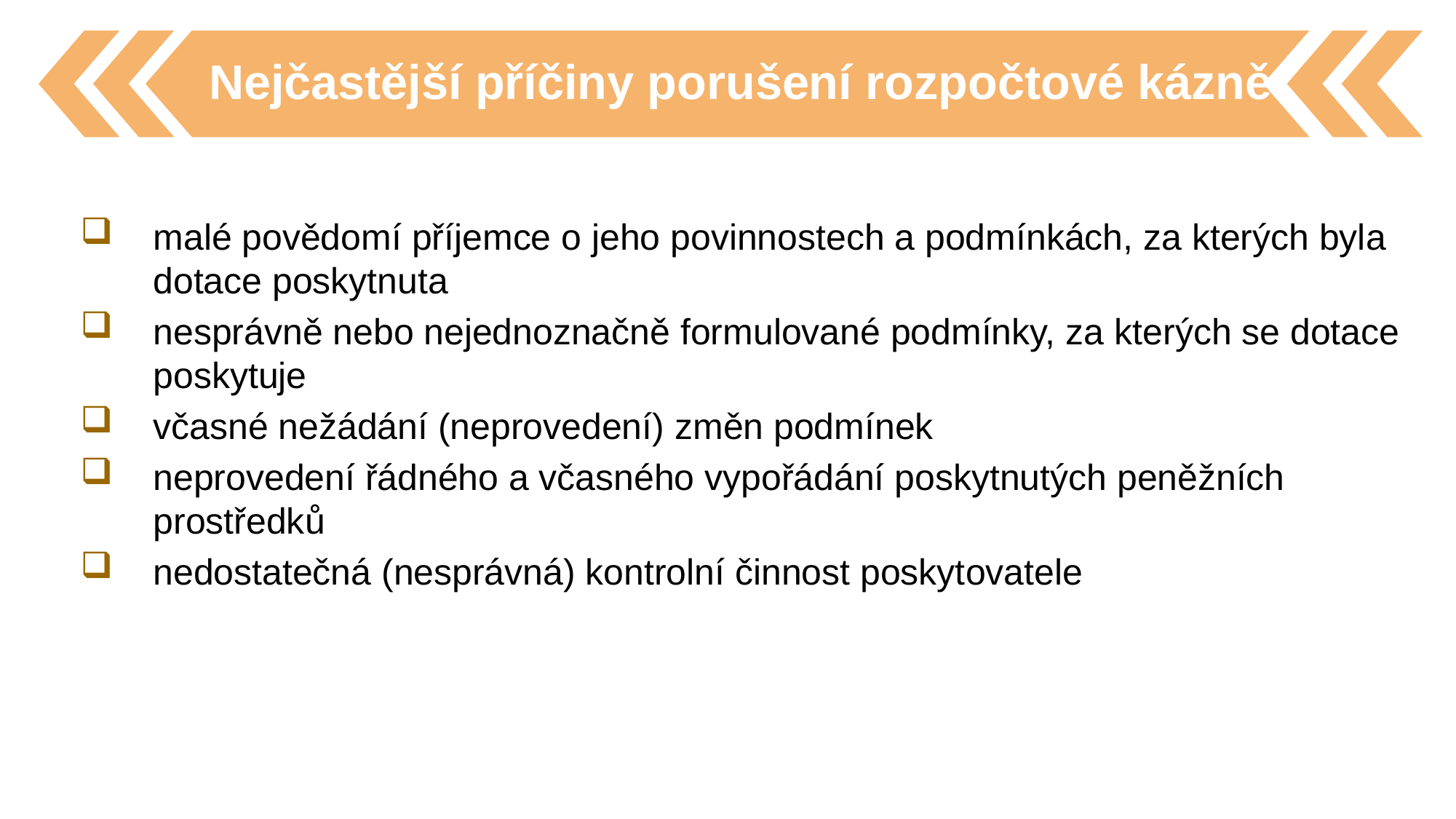

Nejčastější příčiny porušení rozpočtové kázně

malé povědomí příjemce o jeho povinnostech a podmínkách, za kterých byla dotace poskytnuta
nesprávně nebo nejednoznačně formulované podmínky, za kterých se dotace poskytuje
včasné nežádání (neprovedení) změn podmínek
neprovedení řádného a včasného vypořádání poskytnutých peněžních prostředků
nedostatečná (nesprávná) kontrolní činnost poskytovatele